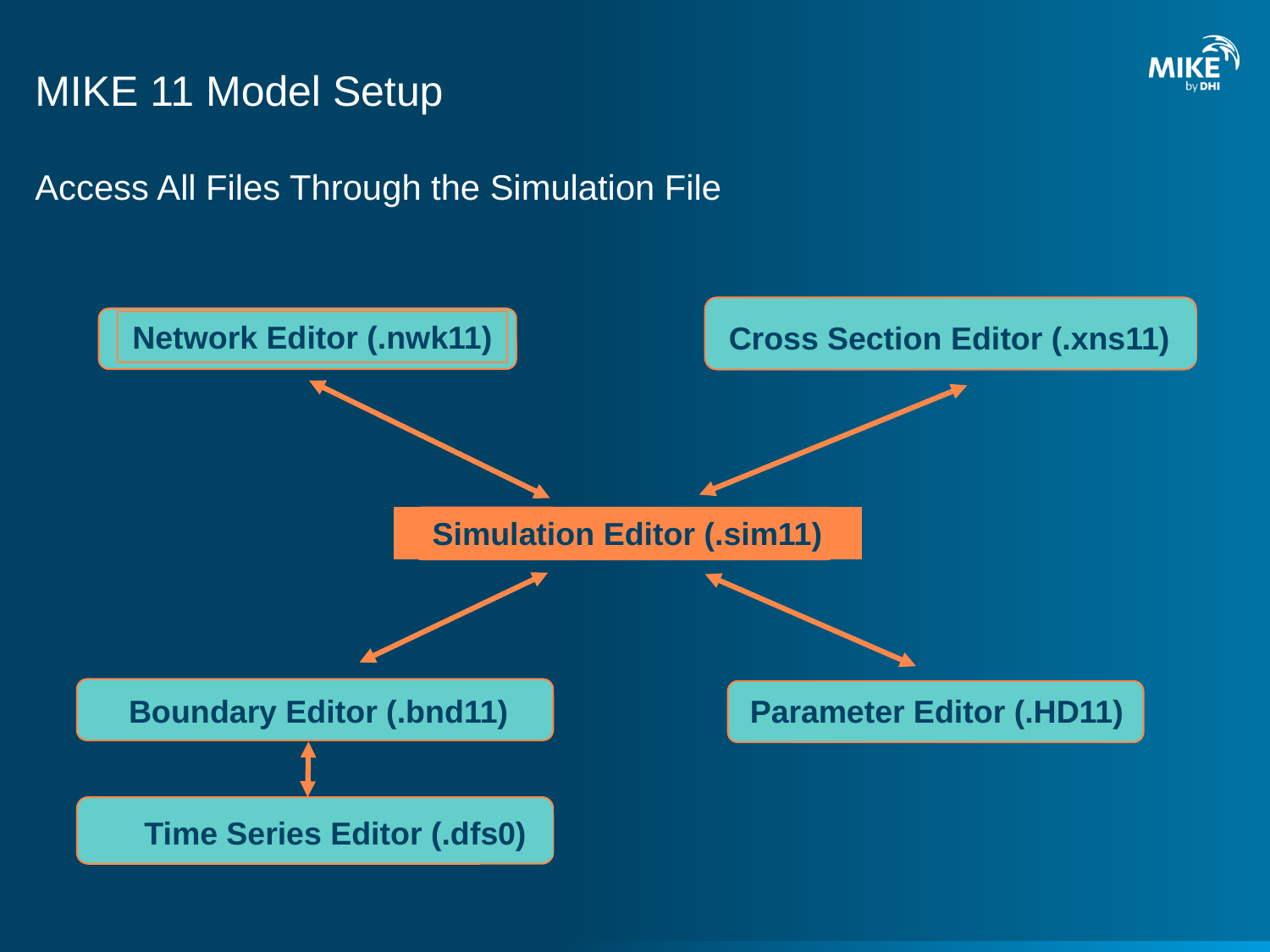

# MIKE 11 Model Setup
Access All Files Through the Simulation File

Network Editor (.nwk11)
Cross Section Editor (.xns11)
Simulation Editor (.sim11)

Boundary Editor (.bnd11)
Parameter Editor (.HD11)

Time Series Editor (.dfs0)
© DHI